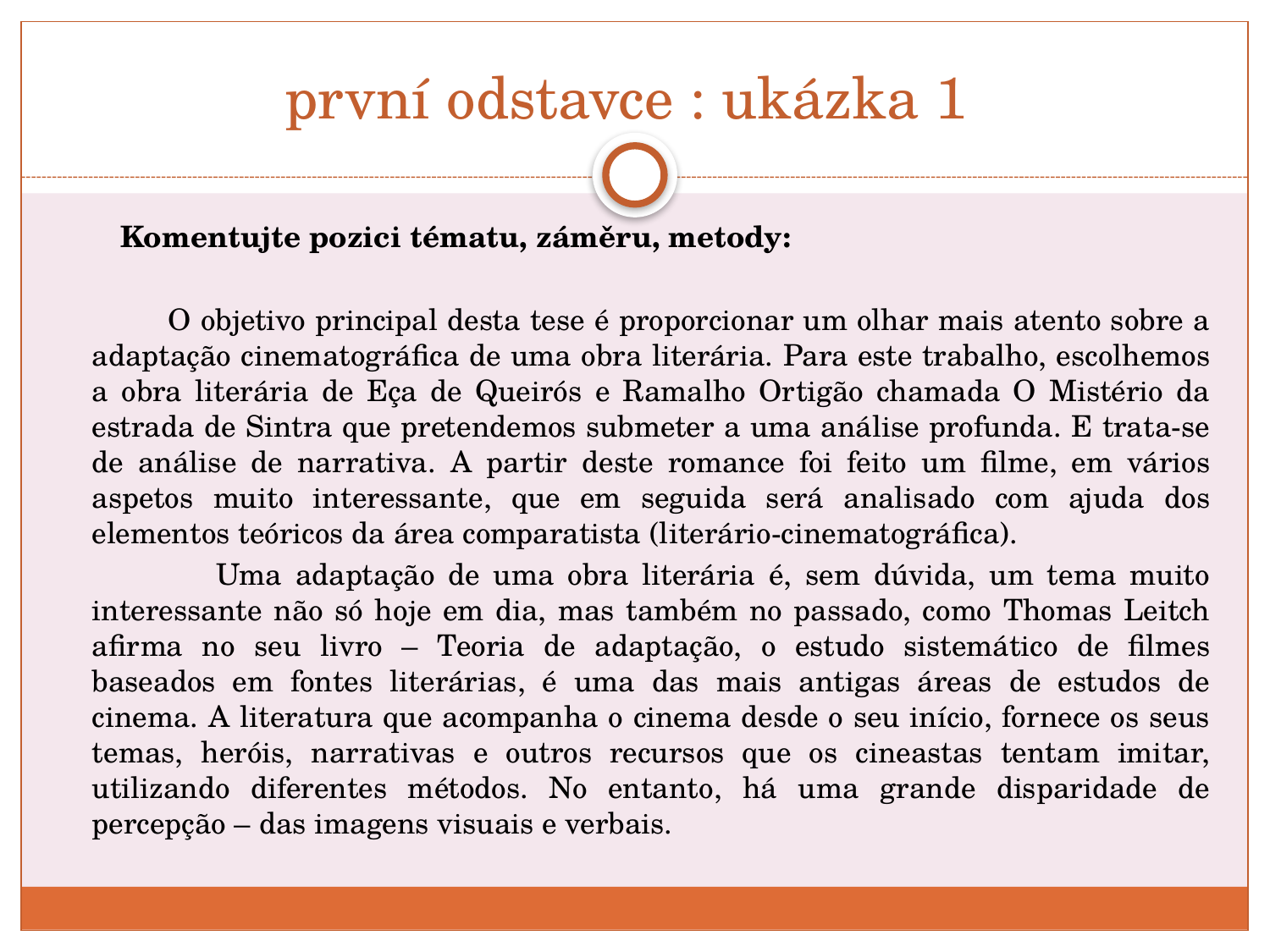

# první odstavce : ukázka 1
        Komentujte pozici tématu, záměru, metody:

            O objetivo principal desta tese é proporcionar um olhar mais atento sobre a adaptação cinematográfica de uma obra literária. Para este trabalho, escolhemos a obra literária de Eça de Queirós e Ramalho Ortigão chamada O Mistério da estrada de Sintra que pretendemos submeter a uma análise profunda. E trata-se de análise de narrativa. A partir deste romance foi feito um filme, em vários aspetos muito interessante, que em seguida será analisado com ajuda dos elementos teóricos da área comparatista (literário-cinematográfica).
            Uma adaptação de uma obra literária é, sem dúvida, um tema muito interessante não só hoje em dia, mas também no passado, como Thomas Leitch afirma no seu livro – Teoria de adaptação, o estudo sistemático de filmes baseados em fontes literárias, é uma das mais antigas áreas de estudos de cinema. A literatura que acompanha o cinema desde o seu início, fornece os seus temas, heróis, narrativas e outros recursos que os cineastas tentam imitar, utilizando diferentes métodos. No entanto, há uma grande disparidade de percepção – das imagens visuais e verbais.